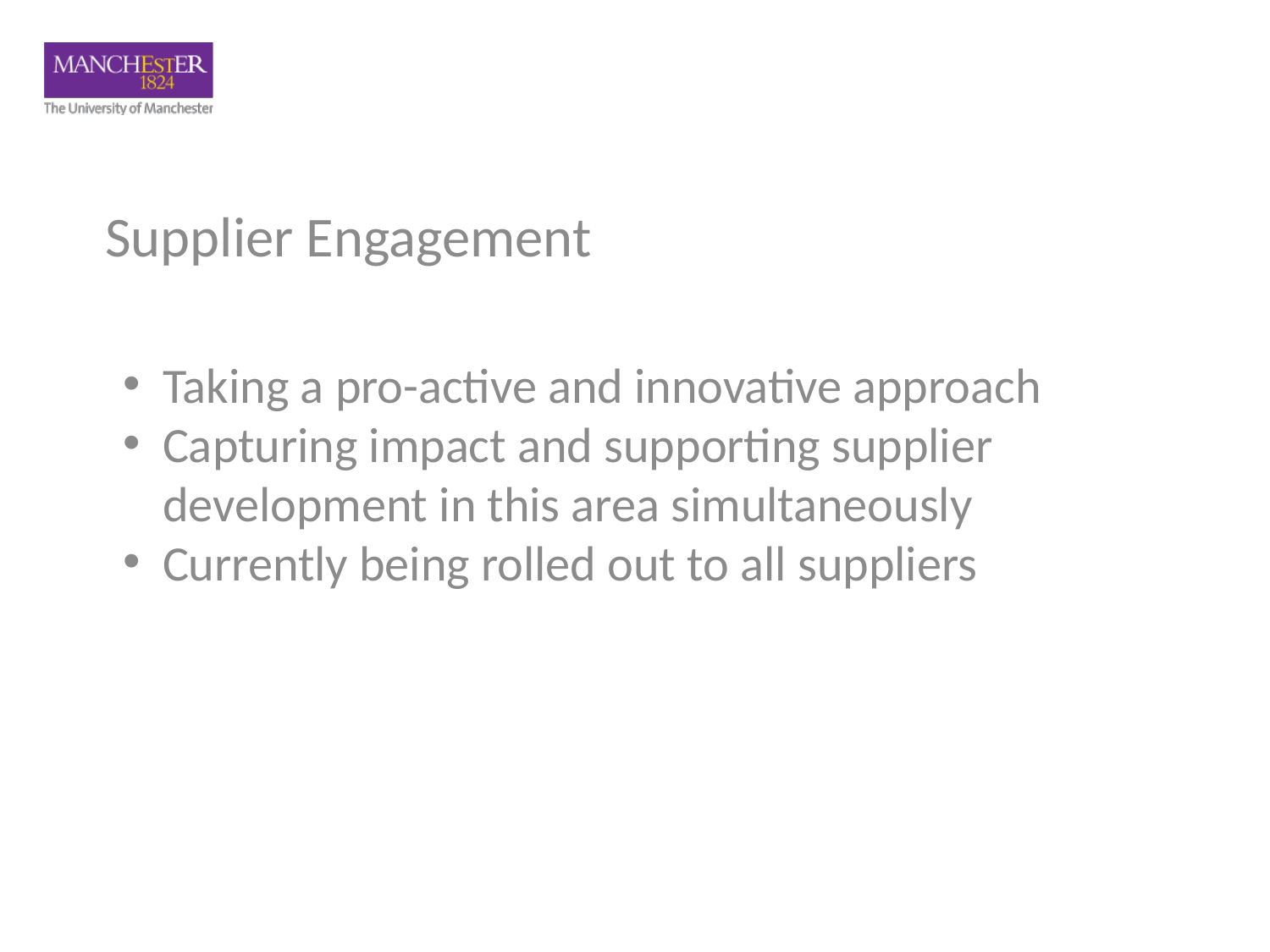

Supplier Engagement

Taking a pro-active and innovative approach
Capturing impact and supporting supplier development in this area simultaneously
Currently being rolled out to all suppliers